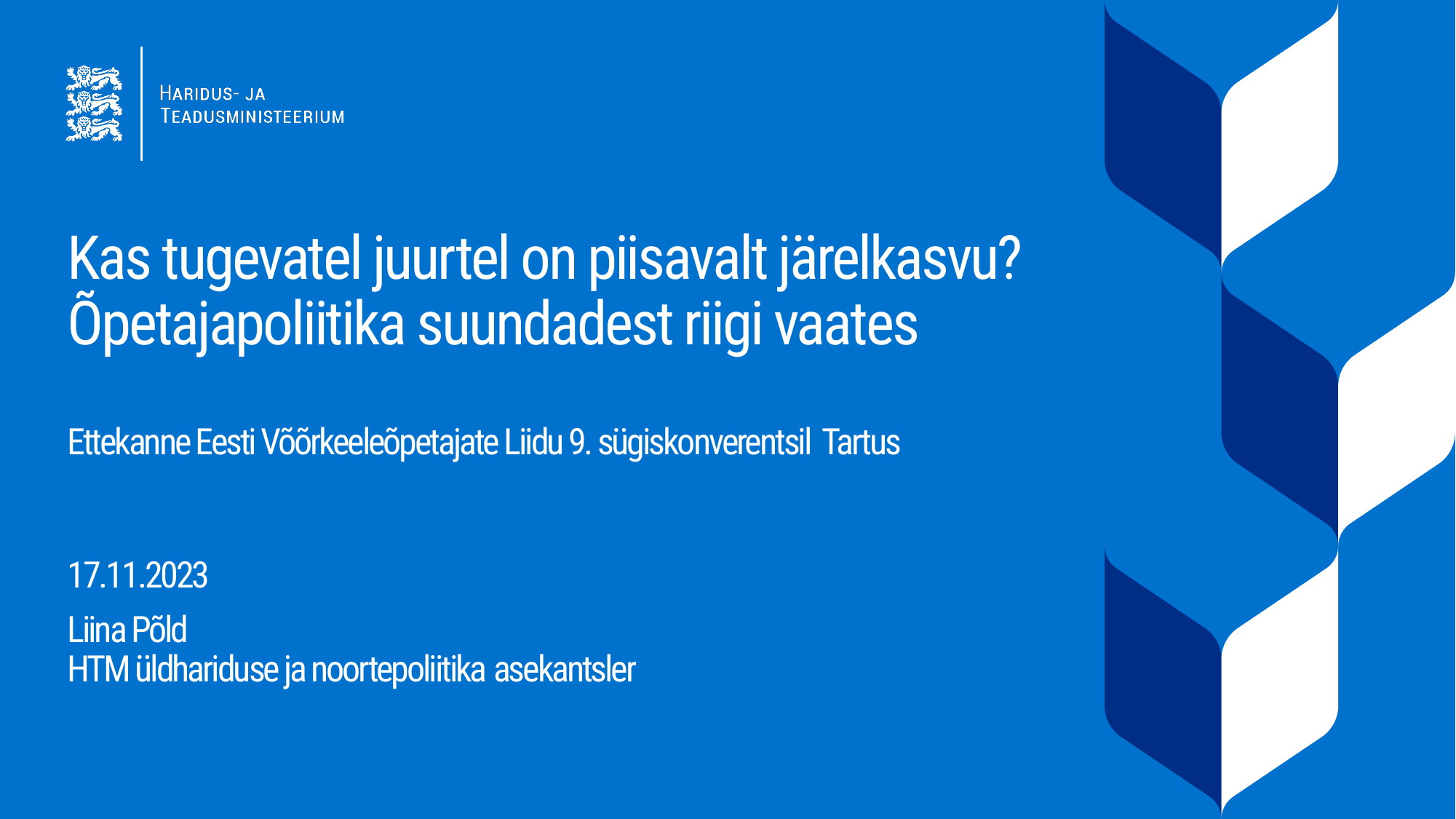

# Kas tugevatel juurtel on piisavalt järelkasvu? Õpetajapoliitika suundadest riigi vaates Ettekanne Eesti Võõrkeeleõpetajate Liidu 9. sügiskonverentsil  Tartus
17.11.2023
Liina Põld
HTM üldhariduse ja noortepoliitika asekantsler